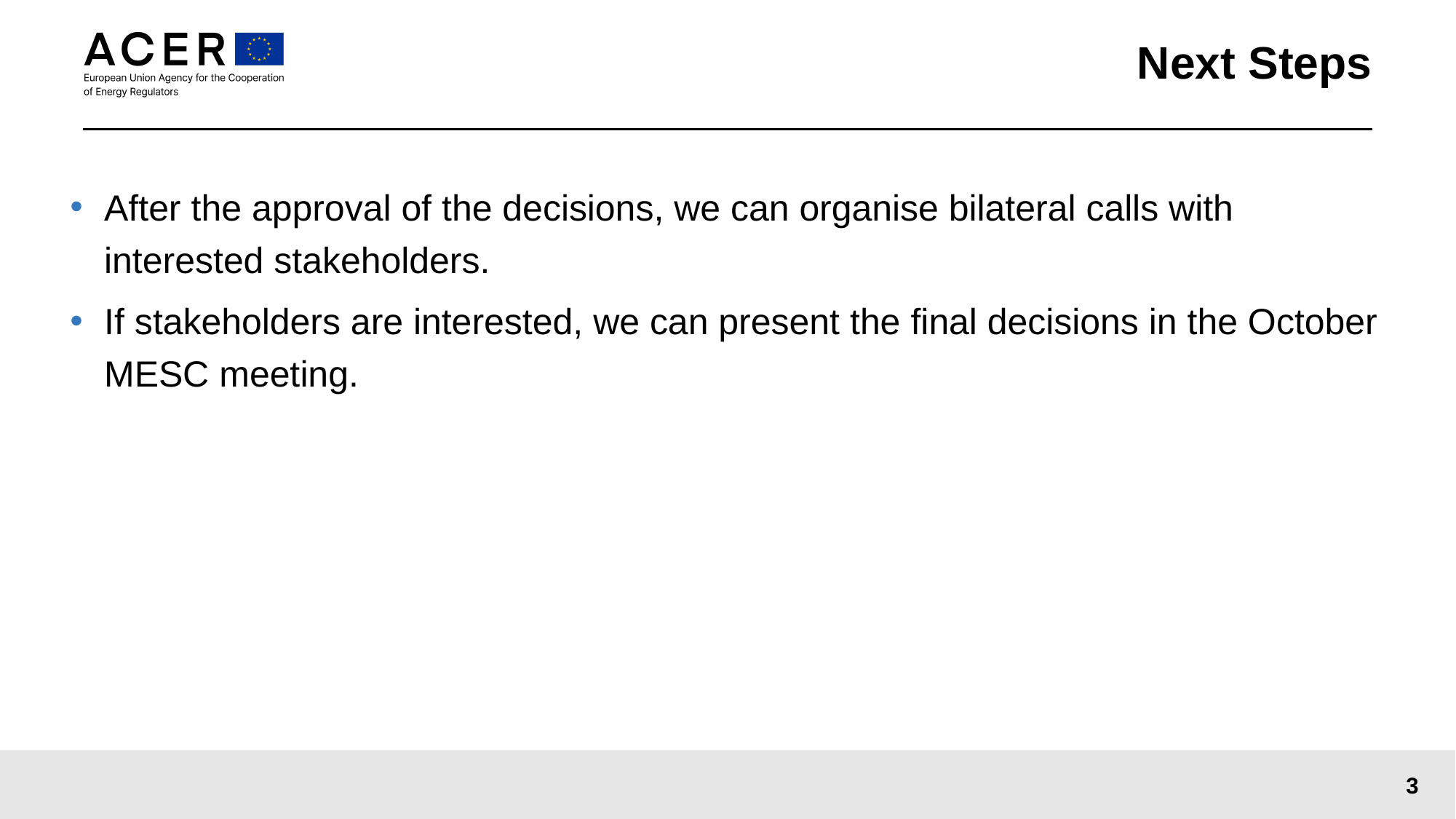

# Next Steps
After the approval of the decisions, we can organise bilateral calls with interested stakeholders.
If stakeholders are interested, we can present the final decisions in the October MESC meeting.
3